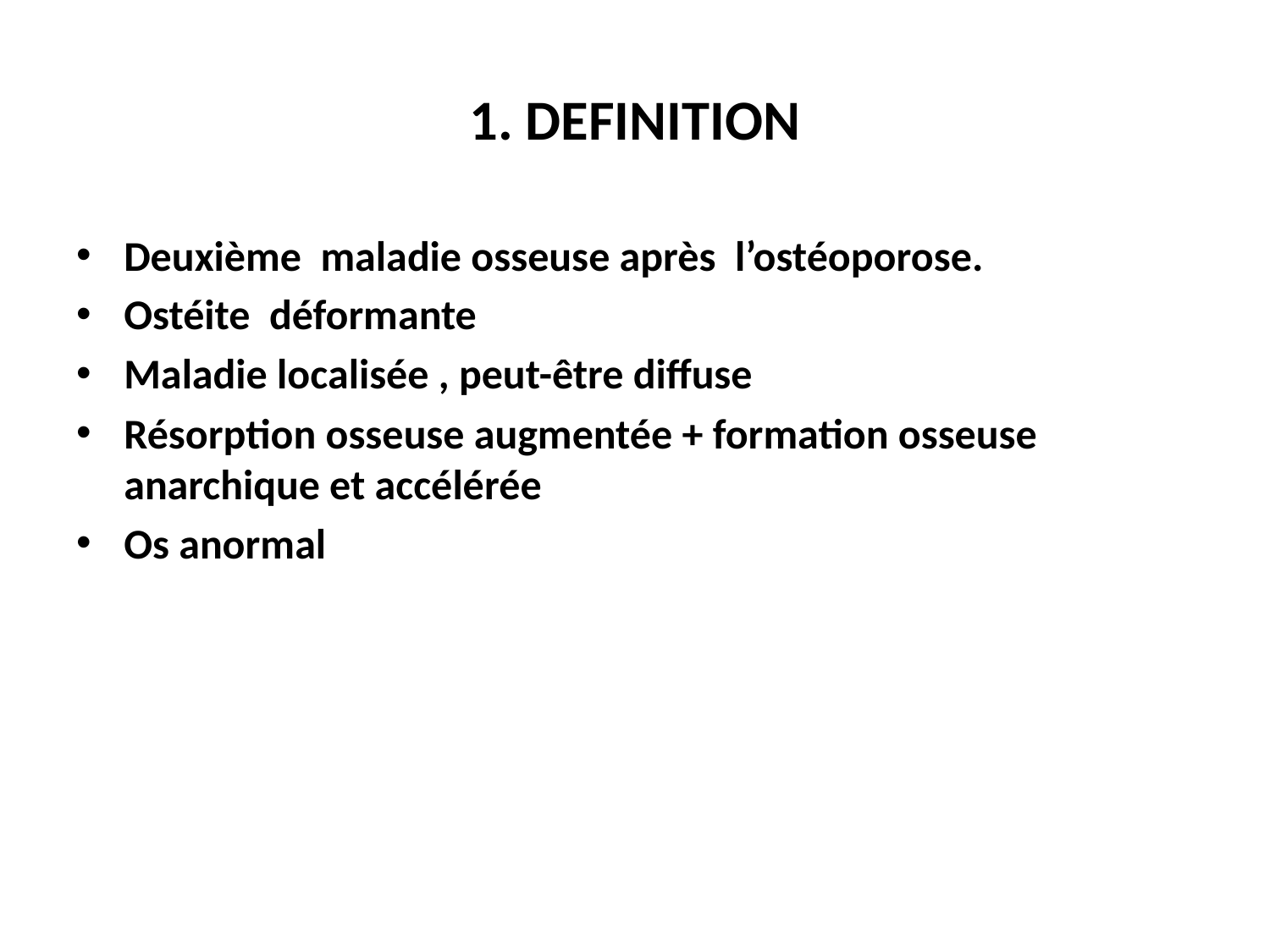

# 1. DEFINITION
Deuxième  maladie osseuse après  l’ostéoporose.
Ostéite  déformante
Maladie localisée , peut-être diffuse
Résorption osseuse augmentée + formation osseuse anarchique et accélérée
Os anormal